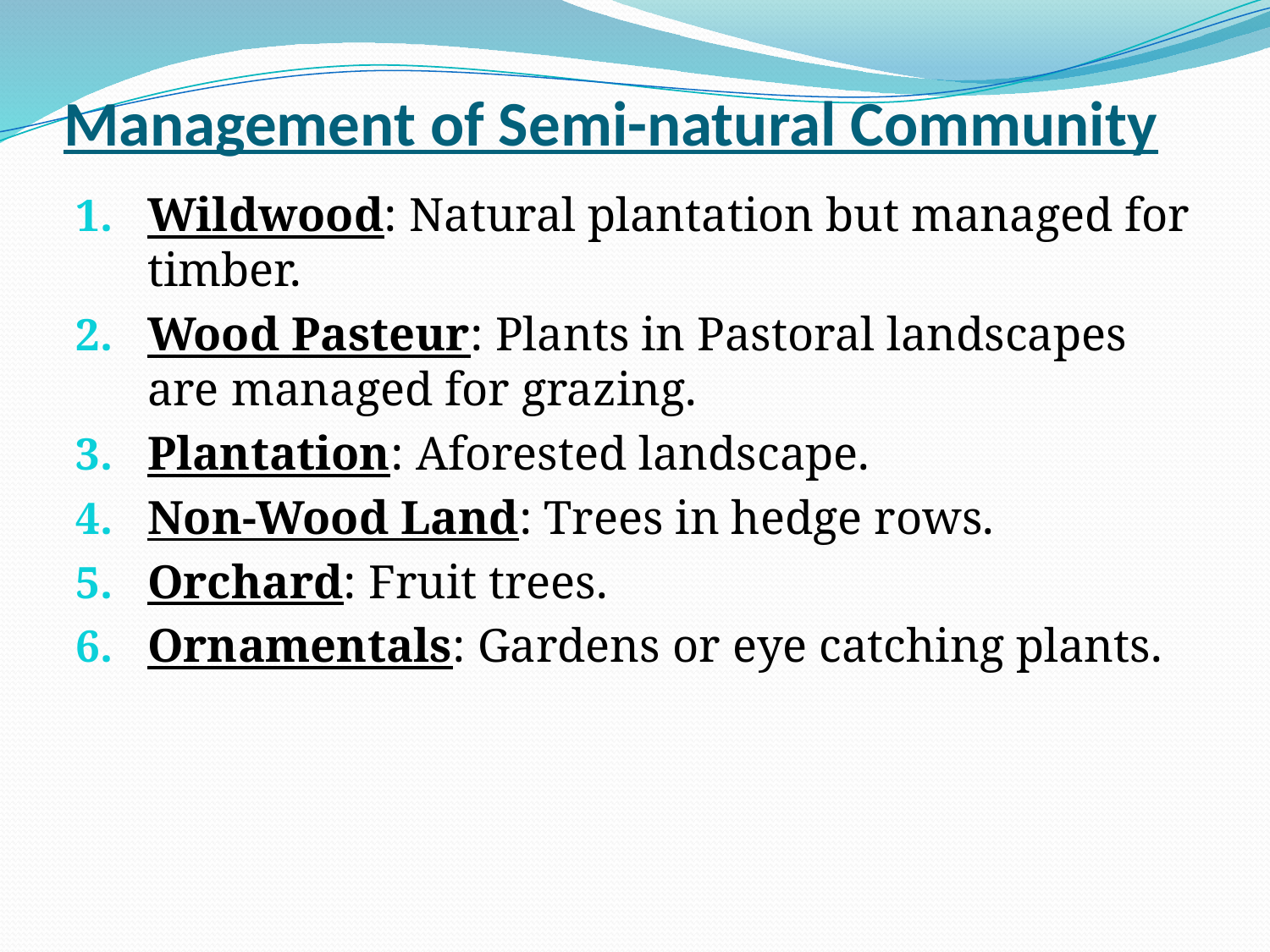

# Management of Semi-natural Community
Wildwood: Natural plantation but managed for timber.
Wood Pasteur: Plants in Pastoral landscapes are managed for grazing.
Plantation: Aforested landscape.
Non-Wood Land: Trees in hedge rows.
Orchard: Fruit trees.
Ornamentals: Gardens or eye catching plants.